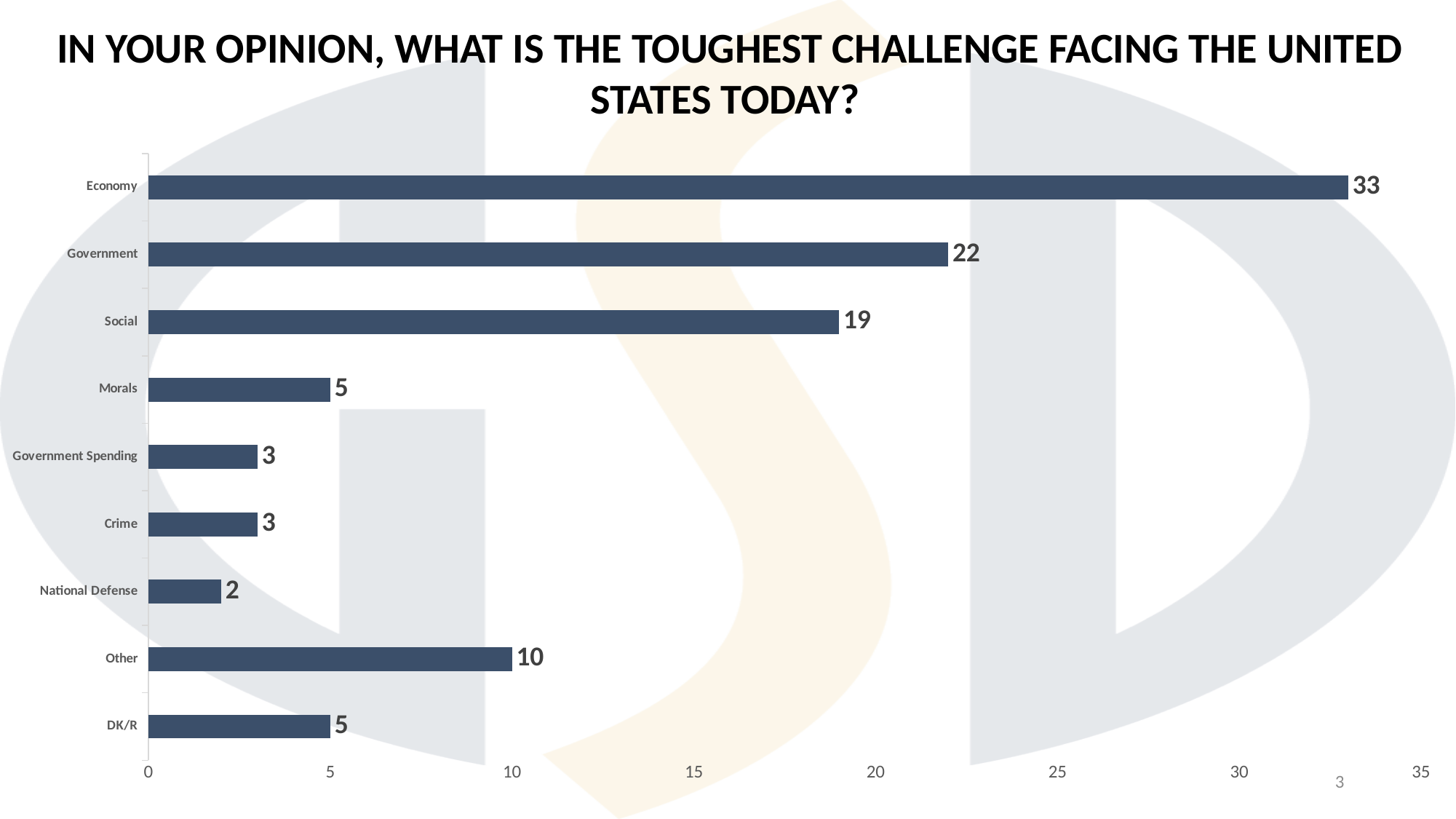

IN YOUR OPINION, WHAT IS THE TOUGHEST CHALLENGE FACING THE UNITED STATES TODAY?

### Chart

| Category | Series 1 |
|---|---|
| DK/R | 5.0 |
| Other | 10.0 |
| National Defense | 2.0 |
| Crime | 3.0 |
| Government Spending | 3.0 |
| Morals | 5.0 |
| Social | 19.0 |
| Government | 22.0 |
| Economy | 33.0 |
3